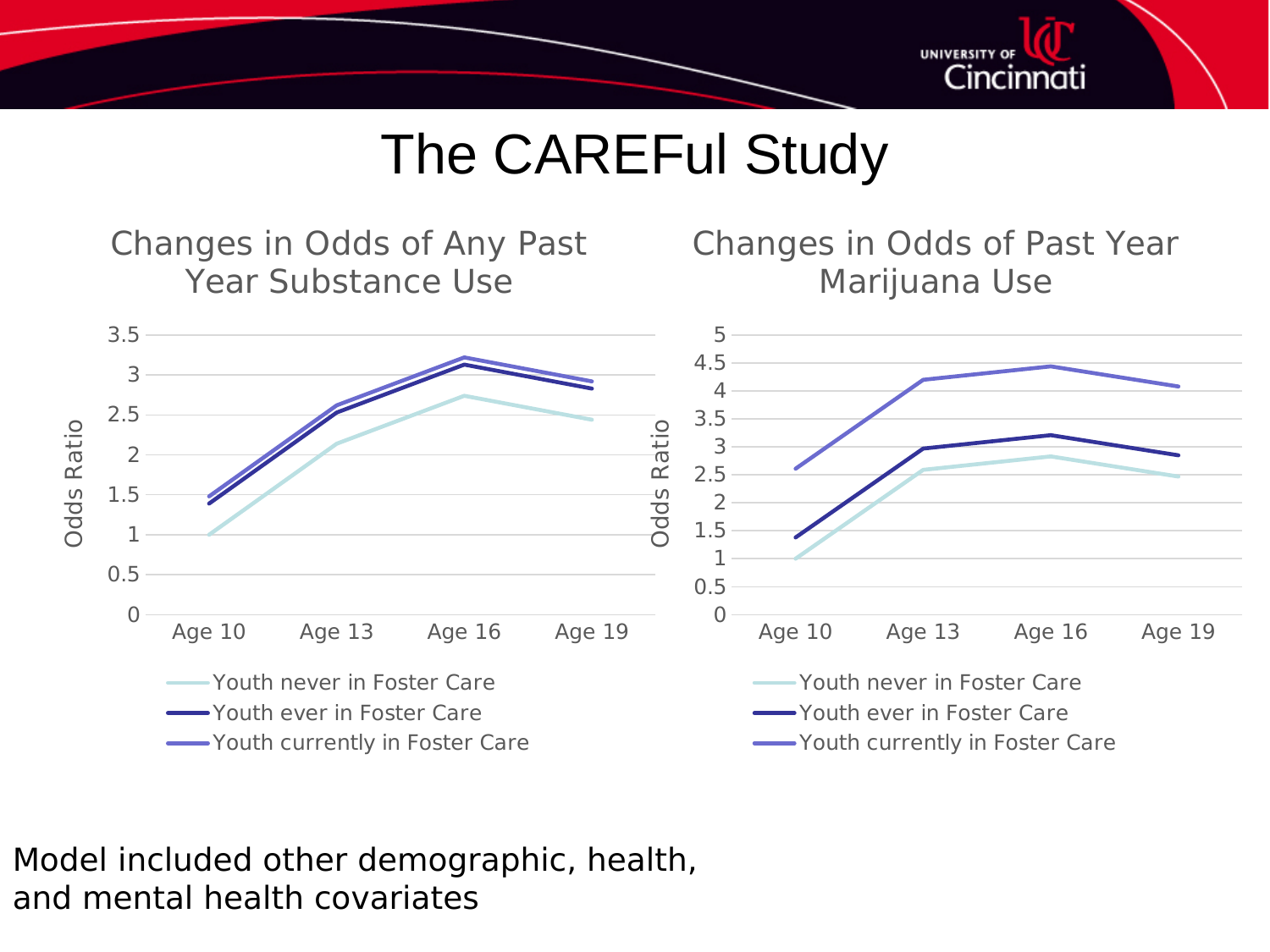

# The CAREFul Study

### Chart: Changes in Odds of Any Past Year Substance Use

| Category | Youth never in Foster Care | Youth ever in Foster Care | Youth currently in Foster Care |
|---|---|---|---|
| Age 10 | 1.0 | 1.39 | 1.48 |
| Age 13 | 2.14 | 2.53 | 2.6199999999999997 |
| Age 16 | 2.74 | 3.13 | 3.2199999999999998 |
| Age 19 | 2.4400000000000004 | 2.83 | 2.92 |

### Chart: Changes in Odds of Past Year Marijuana Use

| Category | Youth never in Foster Care | Youth ever in Foster Care | Youth currently in Foster Care |
|---|---|---|---|
| Age 10 | 1.0 | 1.38 | 2.61 |
| Age 13 | 2.59 | 2.9699999999999998 | 4.2 |
| Age 16 | 2.83 | 3.21 | 4.44 |
| Age 19 | 2.4699999999999998 | 2.8499999999999996 | 4.08 |
Model included other demographic, health, and mental health covariates